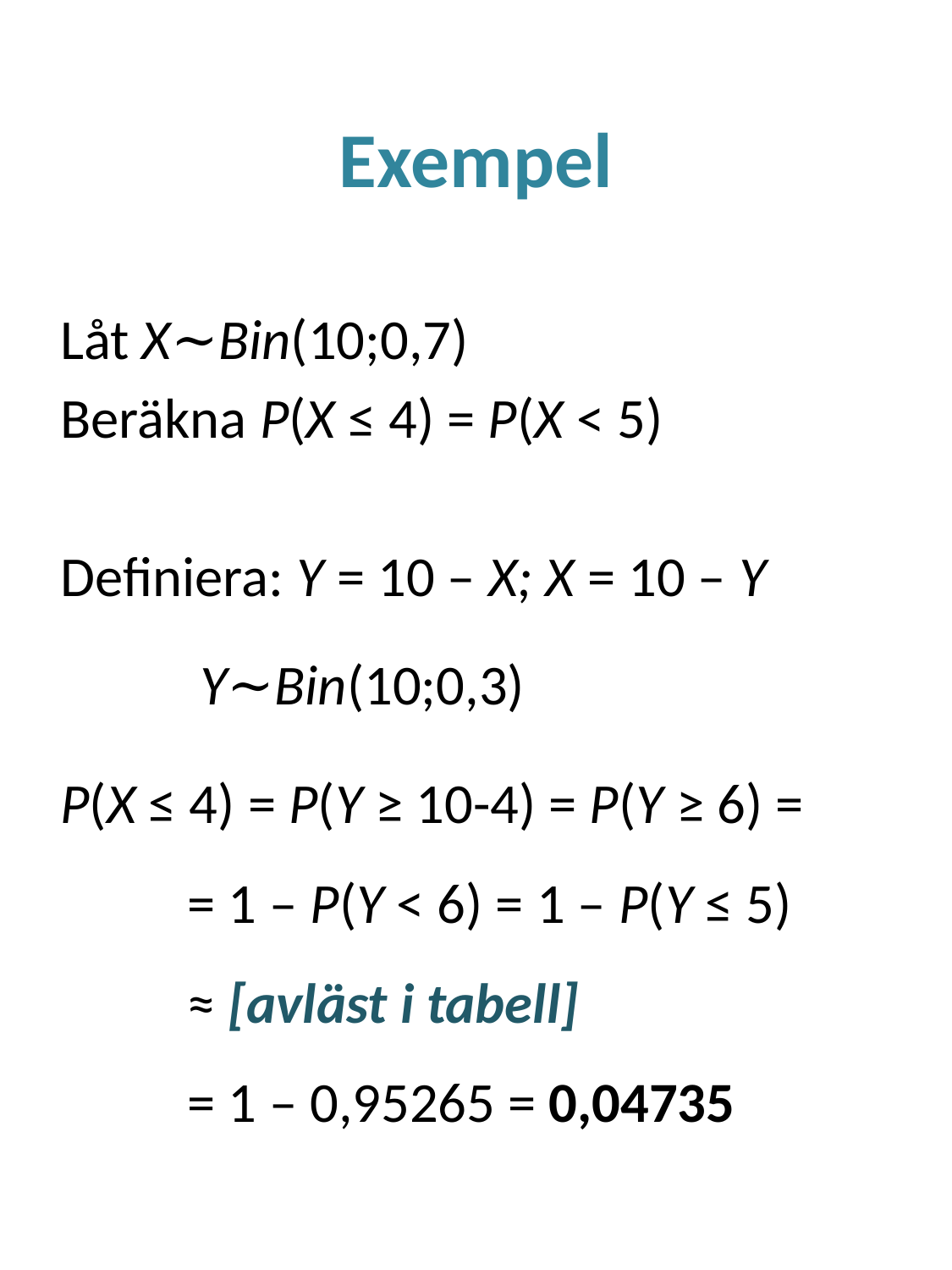

# Exempel
Låt X~Bin(10;0,7)
Beräkna P(X ≤ 4) = P(X < 5)

Definiera: Y = 10 – X; X = 10 – Y

	 Y~Bin(10;0,3)

P(X ≤ 4) = P(Y ≥ 10-4) = P(Y ≥ 6) =
	= 1 – P(Y < 6) = 1 – P(Y ≤ 5)
	≈ [avläst i tabell]
	= 1 – 0,95265 = 0,04735